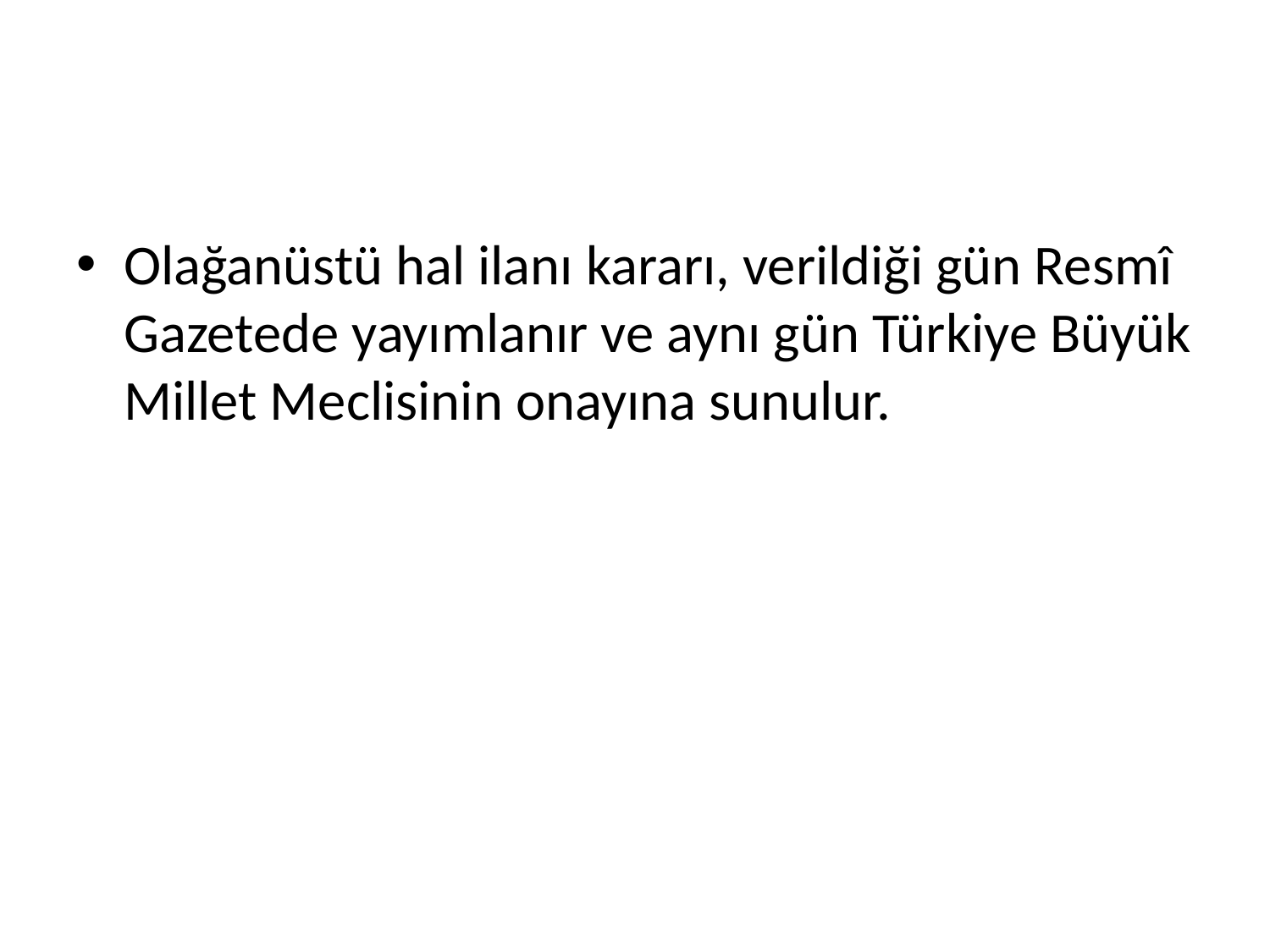

Olağanüstü hal ilanı kararı, verildiği gün Resmî Gazetede yayımlanır ve aynı gün Türkiye Büyük Millet Meclisinin onayına sunulur.